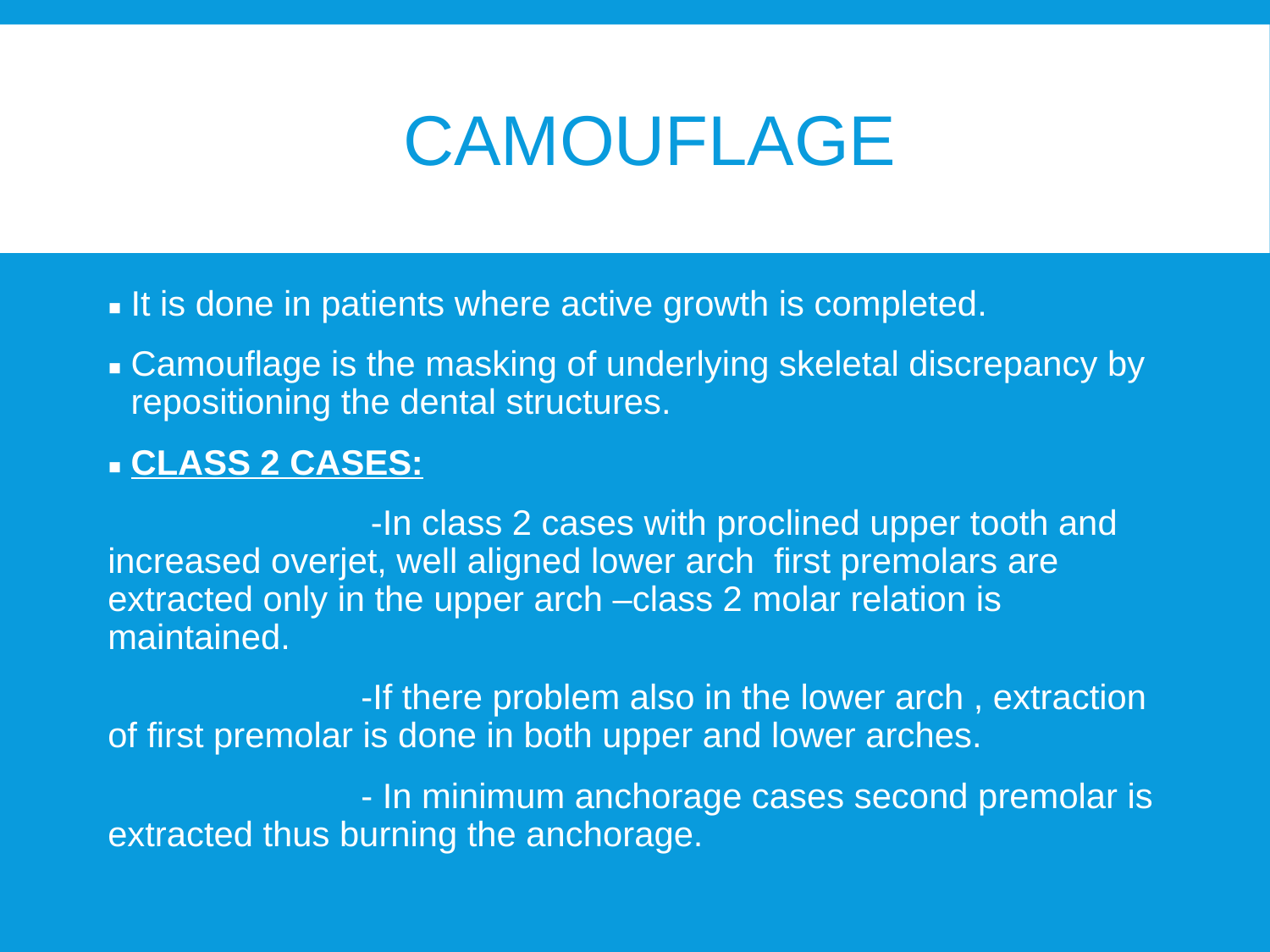

# CAMOUFLAGE
It is done in patients where active growth is completed.
Camouflage is the masking of underlying skeletal discrepancy by repositioning the dental structures.
CLASS 2 CASES:
                           -In class 2 cases with proclined upper tooth and increased overjet, well aligned lower arch  first premolars are extracted only in the upper arch –class 2 molar relation is maintained.
                          -If there problem also in the lower arch , extraction of first premolar is done in both upper and lower arches.
                          - In minimum anchorage cases second premolar is extracted thus burning the anchorage.